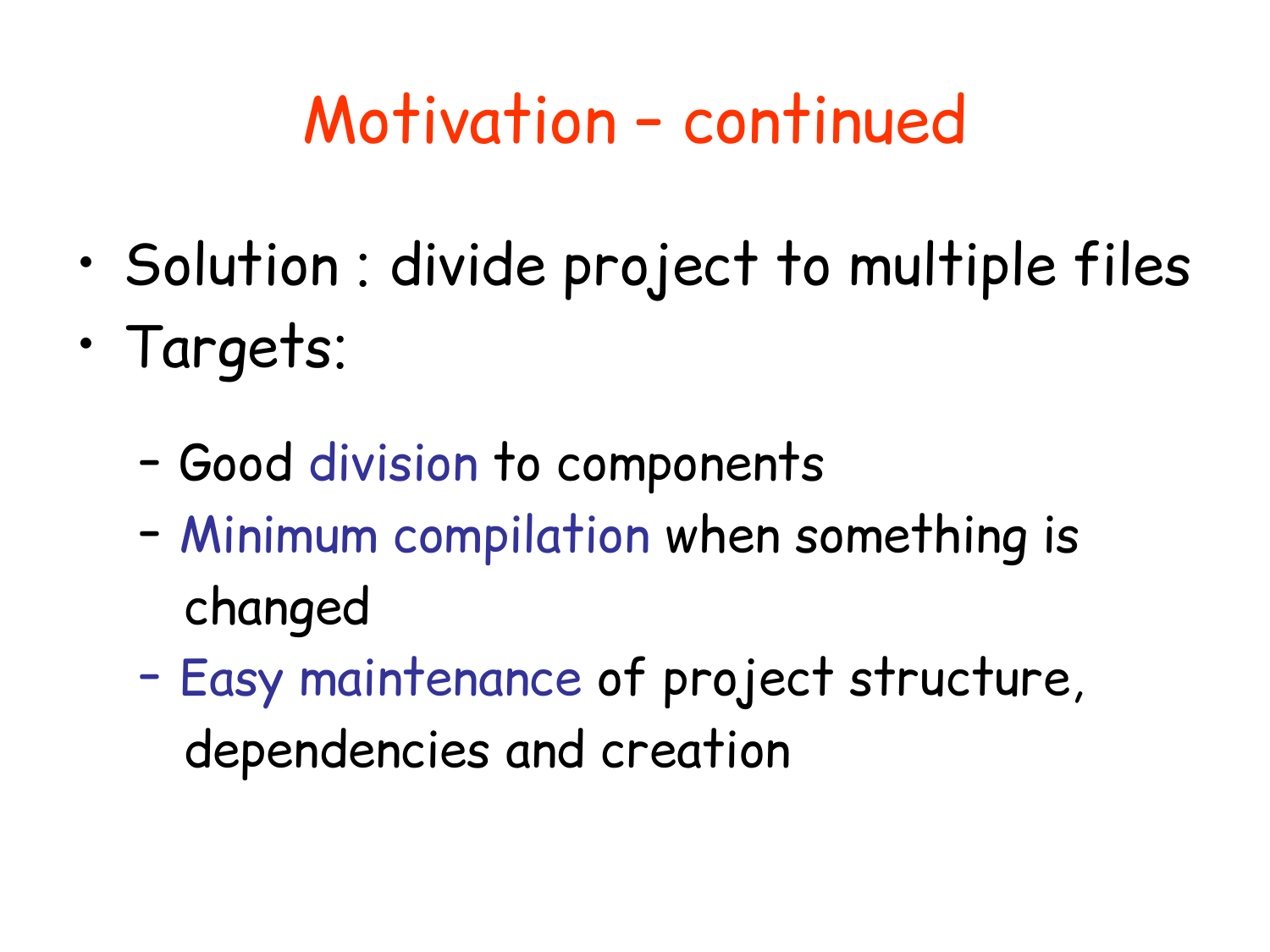

# Motivation – continued
Solution : divide project to multiple files
Targets:

Good division to components
Minimum compilation when something is
   changed
Easy maintenance of project structure,
   dependencies and creation